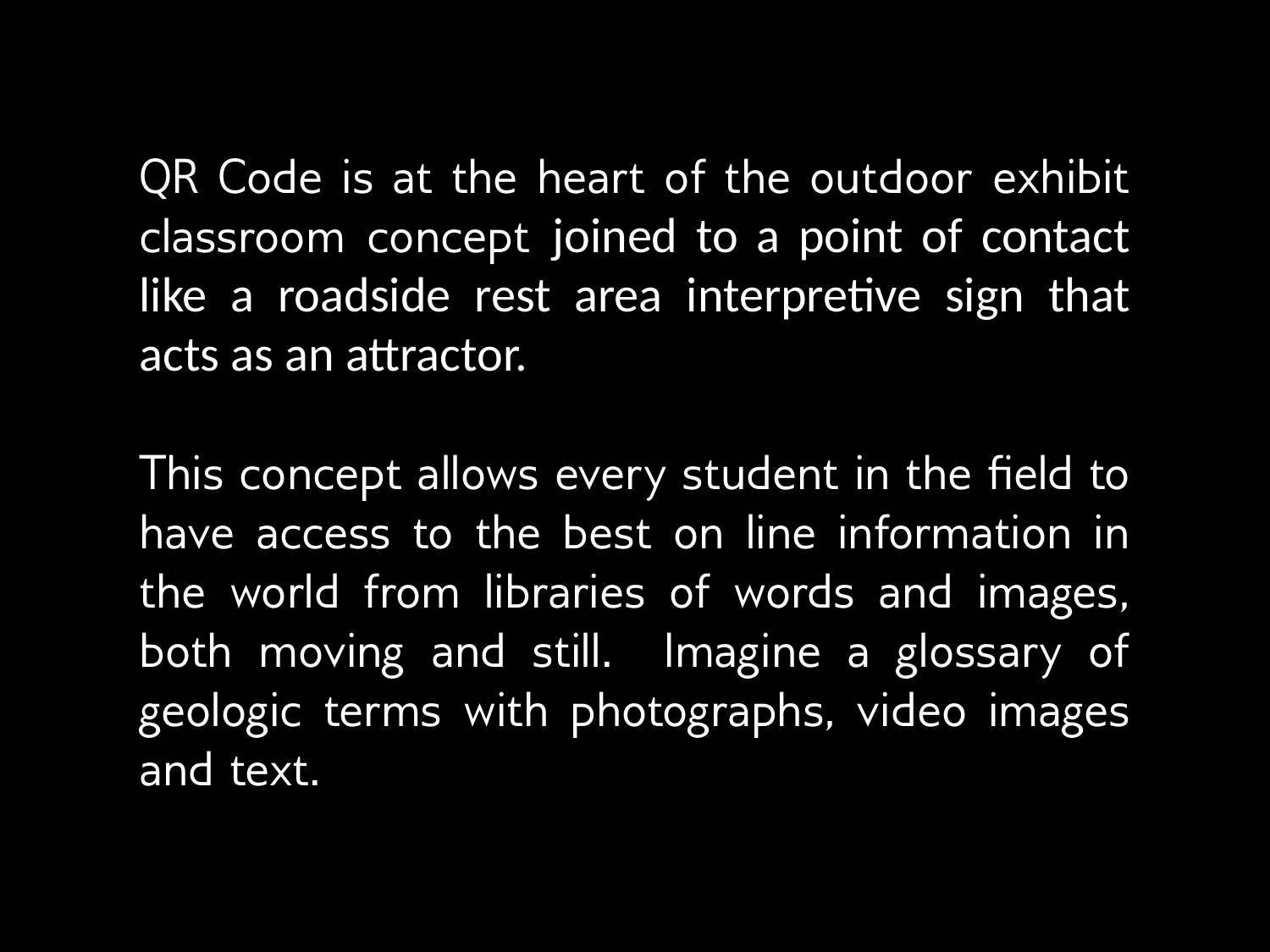

QR Code is at the heart of the outdoor exhibit classroom concept joined to a point of contact like a roadside rest area interpretive sign that acts as an attractor.

This concept allows every student in the field to have access to the best on line information in the world from libraries of words and images, both moving and still.  Imagine a glossary of geologic terms with photographs, video images and text.